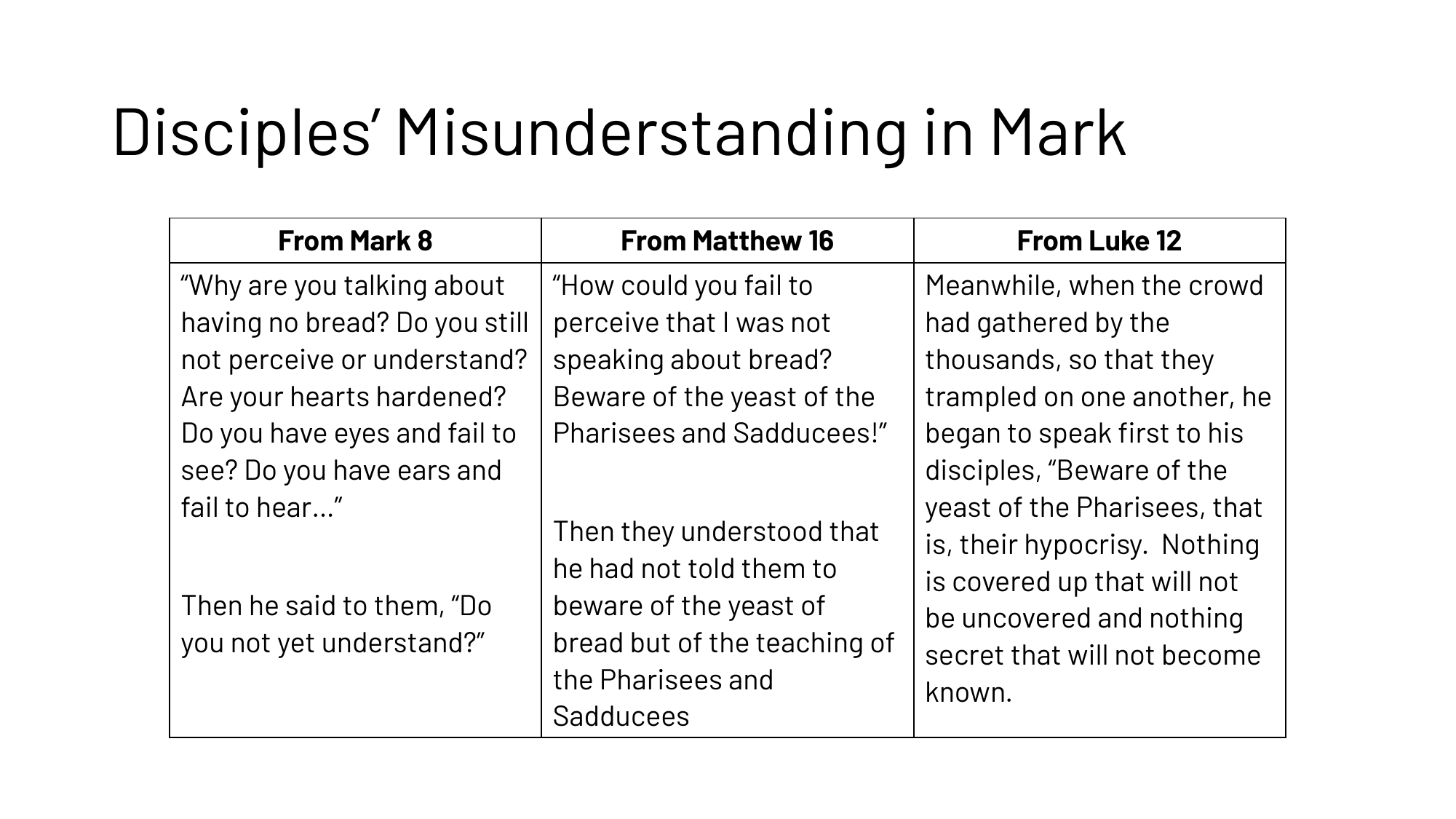

# Disciples’ Misunderstanding in Mark
| From Mark 8 | From Matthew 16 | From Luke 12 |
| --- | --- | --- |
| “Why are you talking about having no bread? Do you still not perceive or understand? Are your hearts hardened? Do you have eyes and fail to see? Do you have ears and fail to hear…” Then he said to them, “Do you not yet understand?” | “How could you fail to perceive that I was not speaking about bread? Beware of the yeast of the Pharisees and Sadducees!” Then they understood that he had not told them to beware of the yeast of bread but of the teaching of the Pharisees and Sadducees | Meanwhile, when the crowd had gathered by the thousands, so that they trampled on one another, he began to speak first to his disciples, “Beware of the yeast of the Pharisees, that is, their hypocrisy.  Nothing is covered up that will not be uncovered and nothing secret that will not become known. |